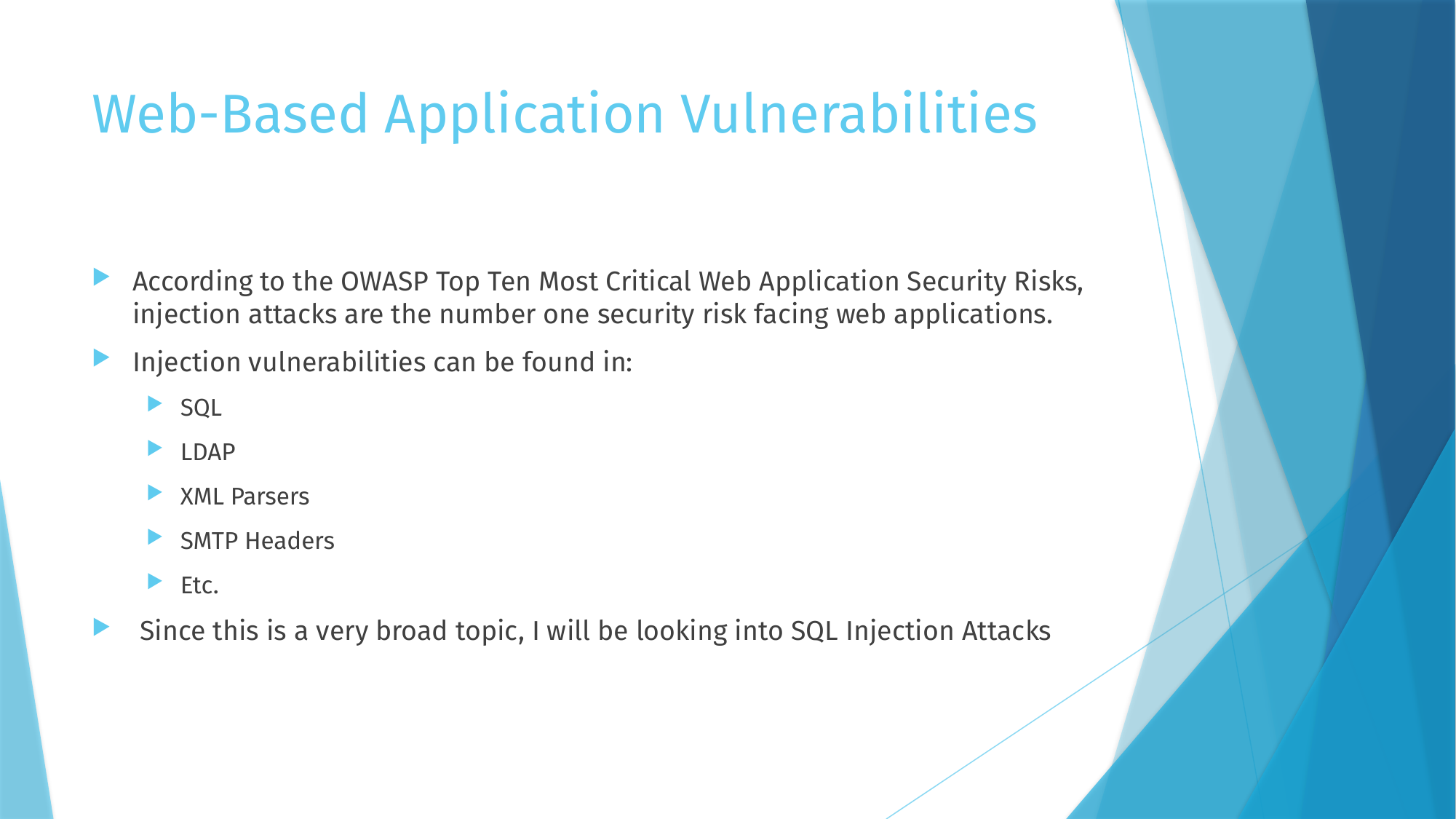

# Web-Based Application Vulnerabilities
According to the OWASP Top Ten Most Critical Web Application Security Risks, injection attacks are the number one security risk facing web applications.
Injection vulnerabilities can be found in:
SQL
LDAP
XML Parsers
SMTP Headers
Etc.
 Since this is a very broad topic, I will be looking into SQL Injection Attacks